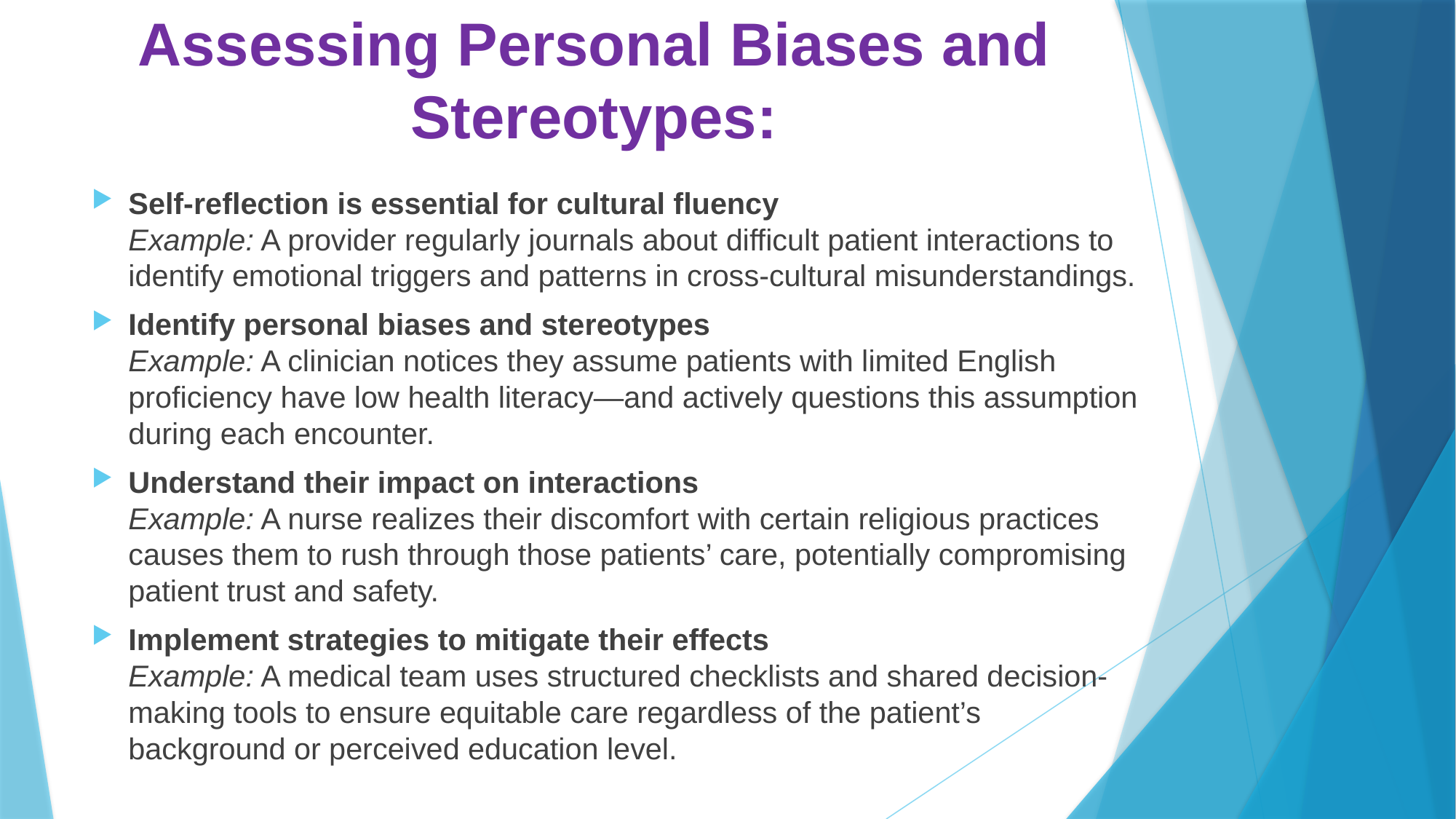

# Assessing Personal Biases and Stereotypes:
Self-reflection is essential for cultural fluency
Example: A provider regularly journals about difficult patient interactions to identify emotional triggers and patterns in cross-cultural misunderstandings.
Identify personal biases and stereotypes
Example: A clinician notices they assume patients with limited English proficiency have low health literacy—and actively questions this assumption during each encounter.
Understand their impact on interactions
Example: A nurse realizes their discomfort with certain religious practices causes them to rush through those patients’ care, potentially compromising patient trust and safety.
Implement strategies to mitigate their effects
Example: A medical team uses structured checklists and shared decision-making tools to ensure equitable care regardless of the patient’s background or perceived education level.